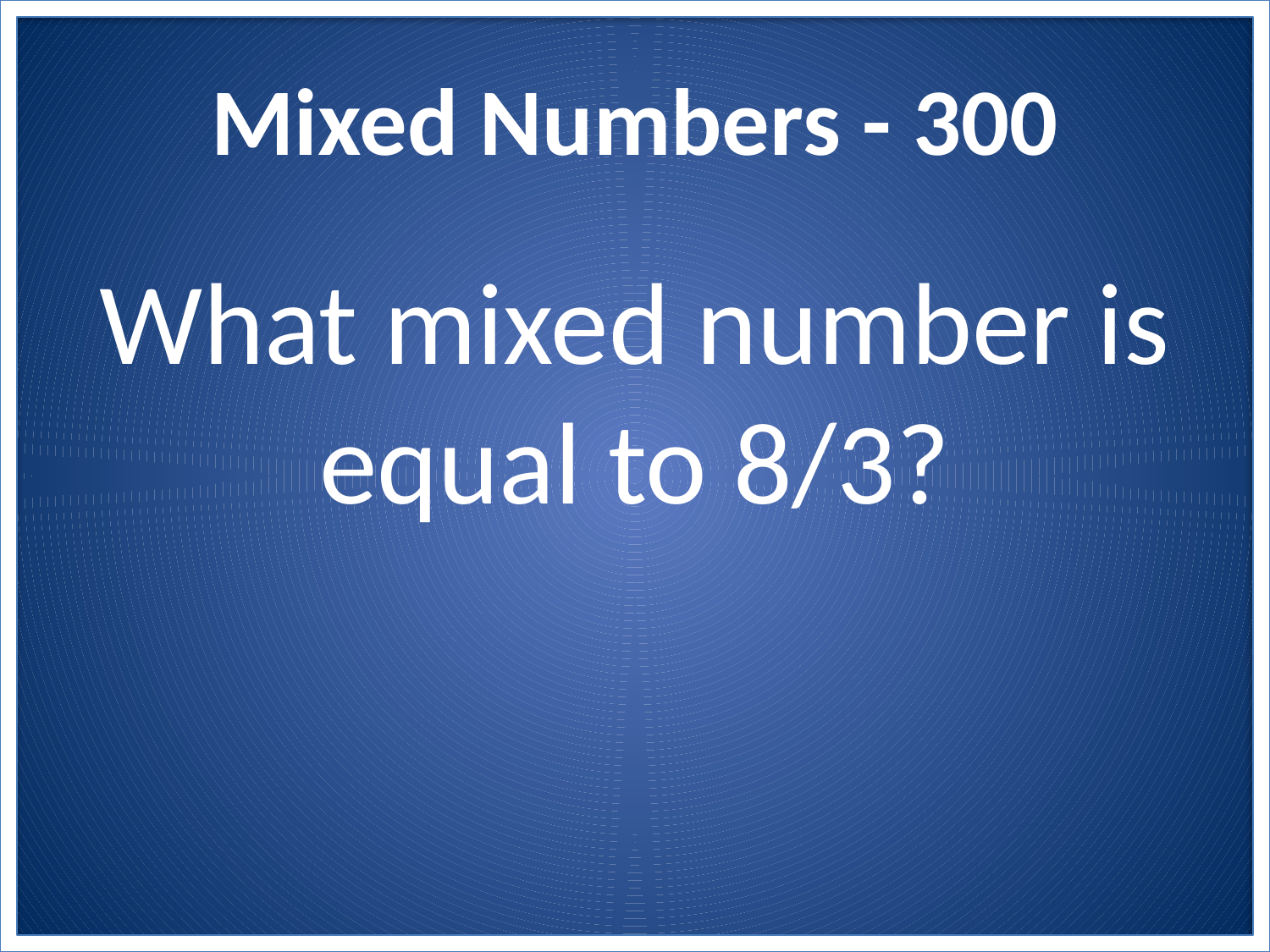

# Mixed Numbers - 300
What mixed number is equal to 8/3?